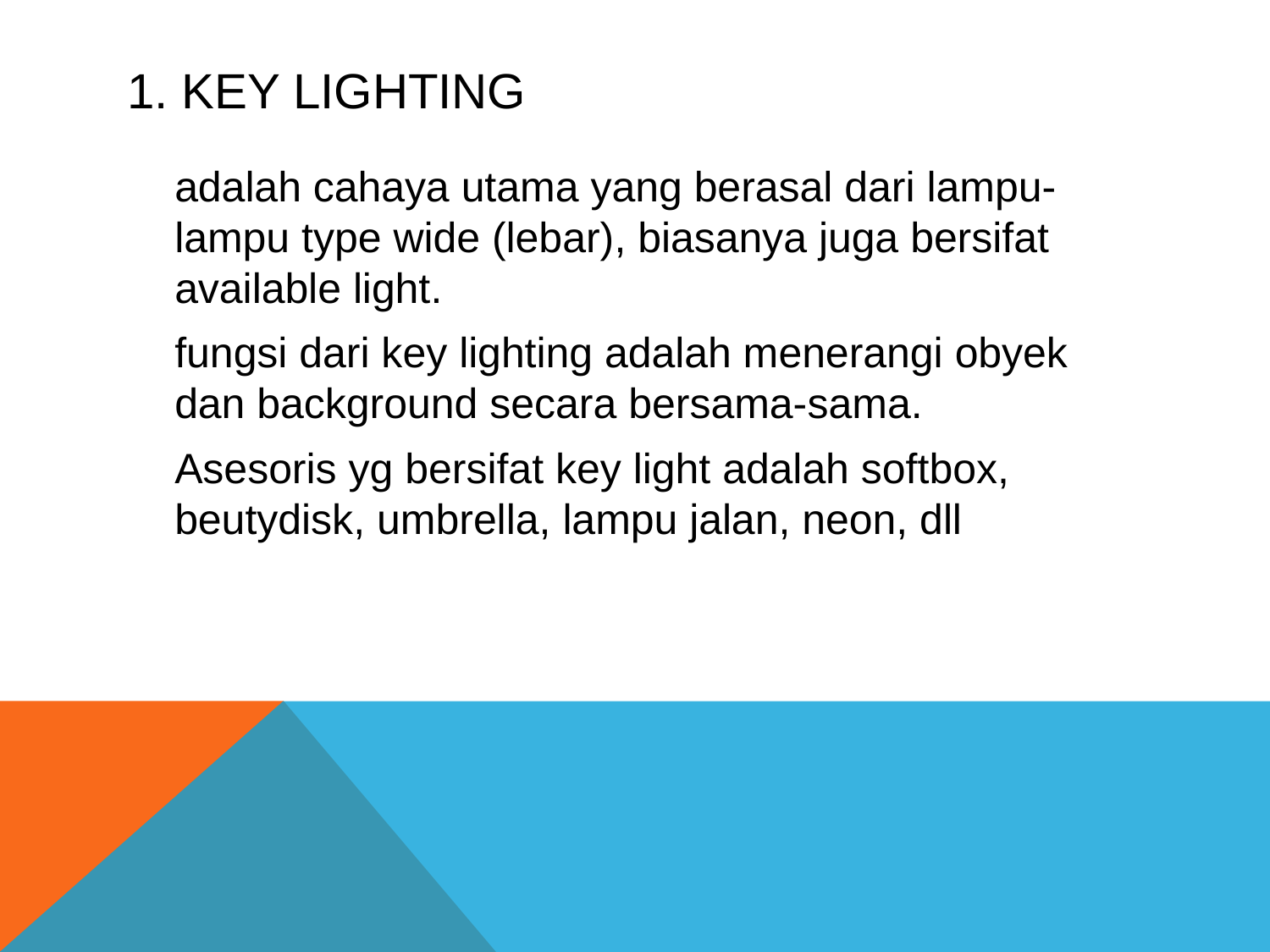

# 1. KEY LIGHTING
	adalah cahaya utama yang berasal dari lampu-lampu type wide (lebar), biasanya juga bersifat available light.
	fungsi dari key lighting adalah menerangi obyek dan background secara bersama-sama.
	Asesoris yg bersifat key light adalah softbox, beutydisk, umbrella, lampu jalan, neon, dll